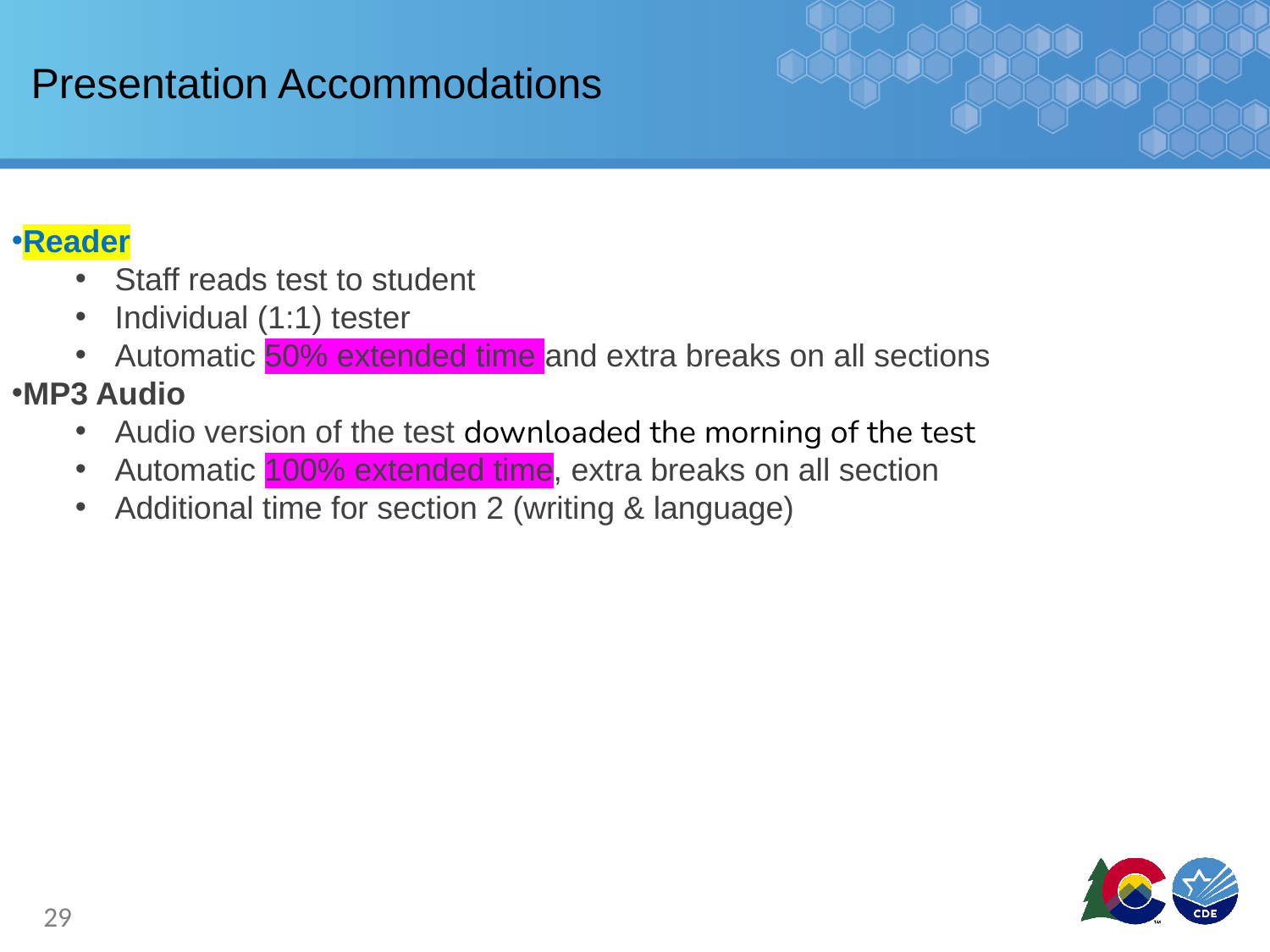

# Presentation Accommodations
Reader
Staff reads test to student
Individual (1:1) tester
Automatic 50% extended time and extra breaks on all sections
MP3 Audio
Audio version of the test downloaded the morning of the test
Automatic 100% extended time, extra breaks on all section
Additional time for section 2 (writing & language)

29